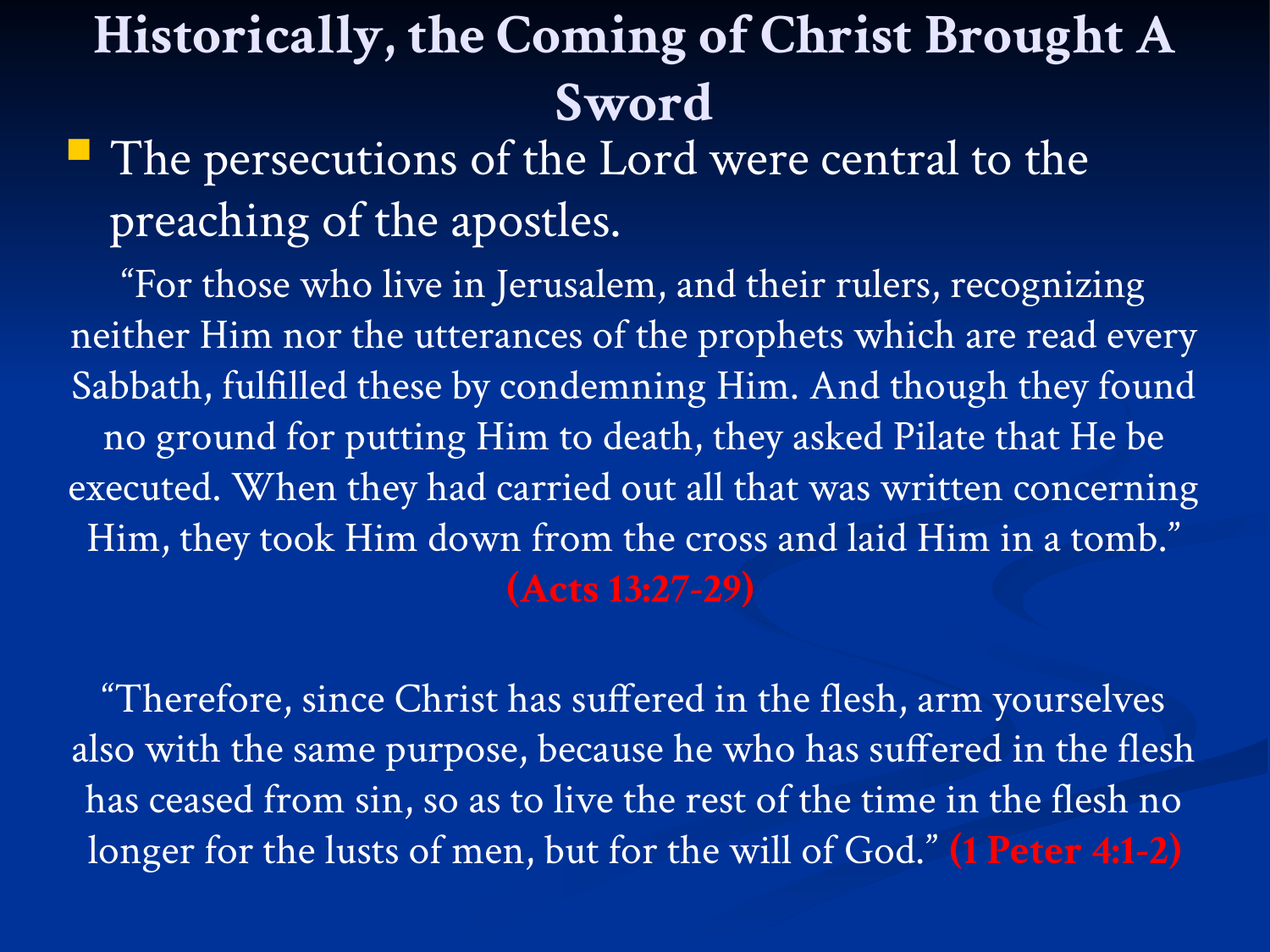

Historically, the Coming of Christ Brought A Sword
The persecutions of the Lord were central to the preaching of the apostles.
“For those who live in Jerusalem, and their rulers, recognizing neither Him nor the utterances of the prophets which are read every Sabbath, fulfilled these by condemning Him. And though they found no ground for putting Him to death, they asked Pilate that He be executed. When they had carried out all that was written concerning Him, they took Him down from the cross and laid Him in a tomb.” (Acts 13:27-29)
“Therefore, since Christ has suffered in the flesh, arm yourselves also with the same purpose, because he who has suffered in the flesh has ceased from sin, so as to live the rest of the time in the flesh no longer for the lusts of men, but for the will of God.” (1 Peter 4:1-2)